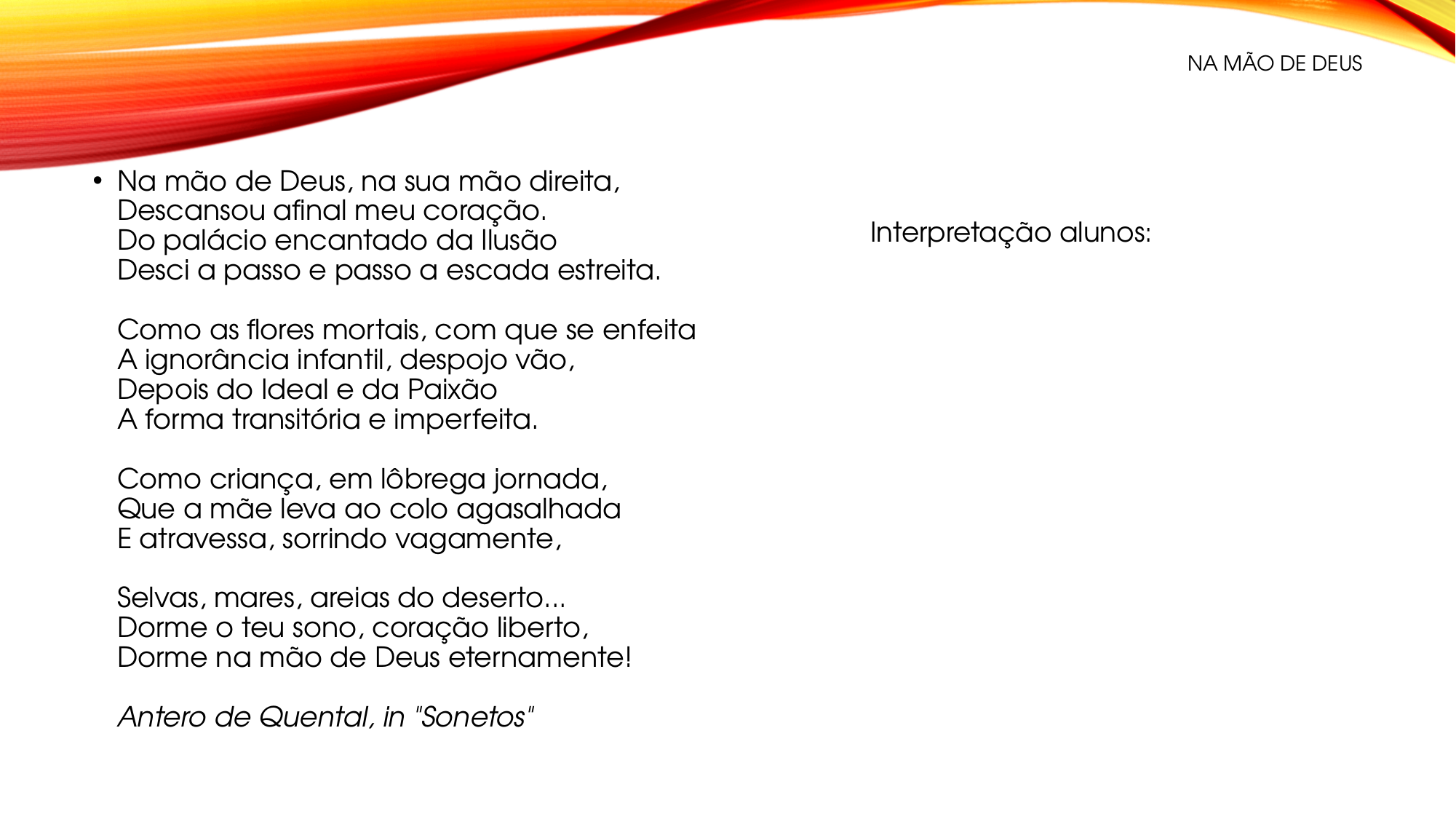

# Na Mão de Deus
Na mão de Deus, na sua mão direita,
Descansou afinal meu coração.
Do palácio encantado da Ilusão
Desci a passo e passo a escada estreita.
Como as flores mortais, com que se enfeita
A ignorância infantil, despojo vão,
Depois do Ideal e da Paixão
A forma transitória e imperfeita.
Como criança, em lôbrega jornada,
Que a mãe leva ao colo agasalhada
E atravessa, sorrindo vagamente,
Selvas, mares, areias do deserto...
Dorme o teu sono, coração liberto,
Dorme na mão de Deus eternamente!
Antero de Quental, in "Sonetos"

Interpretação alunos: